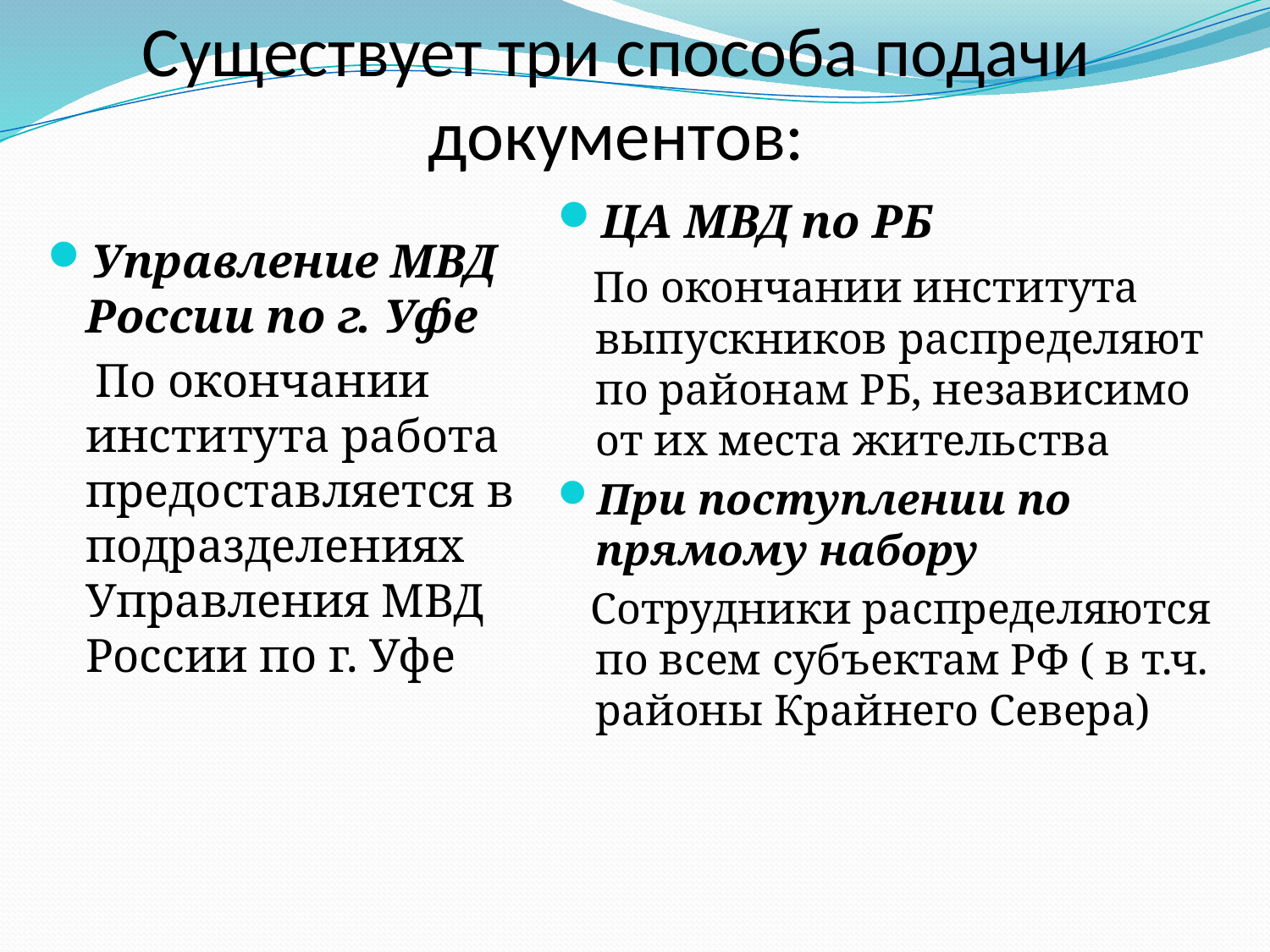

# Существует три способа подачи документов:
ЦА МВД по РБ
   По окончании института выпускников распределяют по районам РБ, независимо от их места жительства
При поступлении по прямому набору
   Сотрудники распределяются по всем субъектам РФ ( в т.ч. районы Крайнего Севера)
Управление МВД России по г. Уфе
    По окончании института работа предоставляется в подразделениях Управления МВД России по г. Уфе